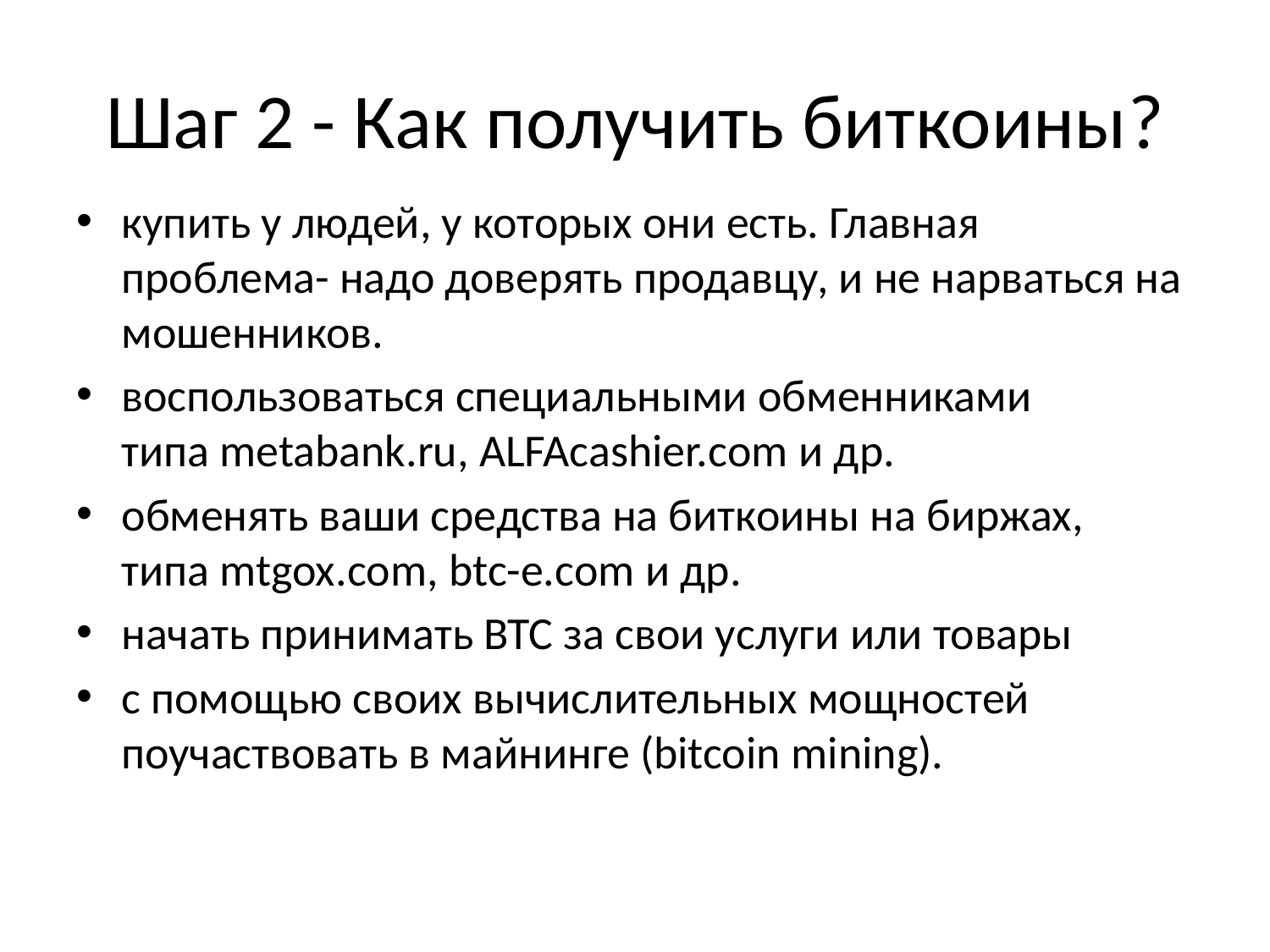

# Шаг 2 - Как получить биткоины?
купить у людей, у которых они есть. Главная проблема- надо доверять продавцу, и не нарваться на мошенников.
воспользоваться специальными обменниками типа metabank.ru, ALFAcashier.com и др.
обменять ваши средства на биткоины на биржах, типа mtgox.com, btc-e.com и др.
начать принимать BTC за свои услуги или товары
с помощью своих вычислительных мощностей поучаствовать в майнинге (bitcoin mining).